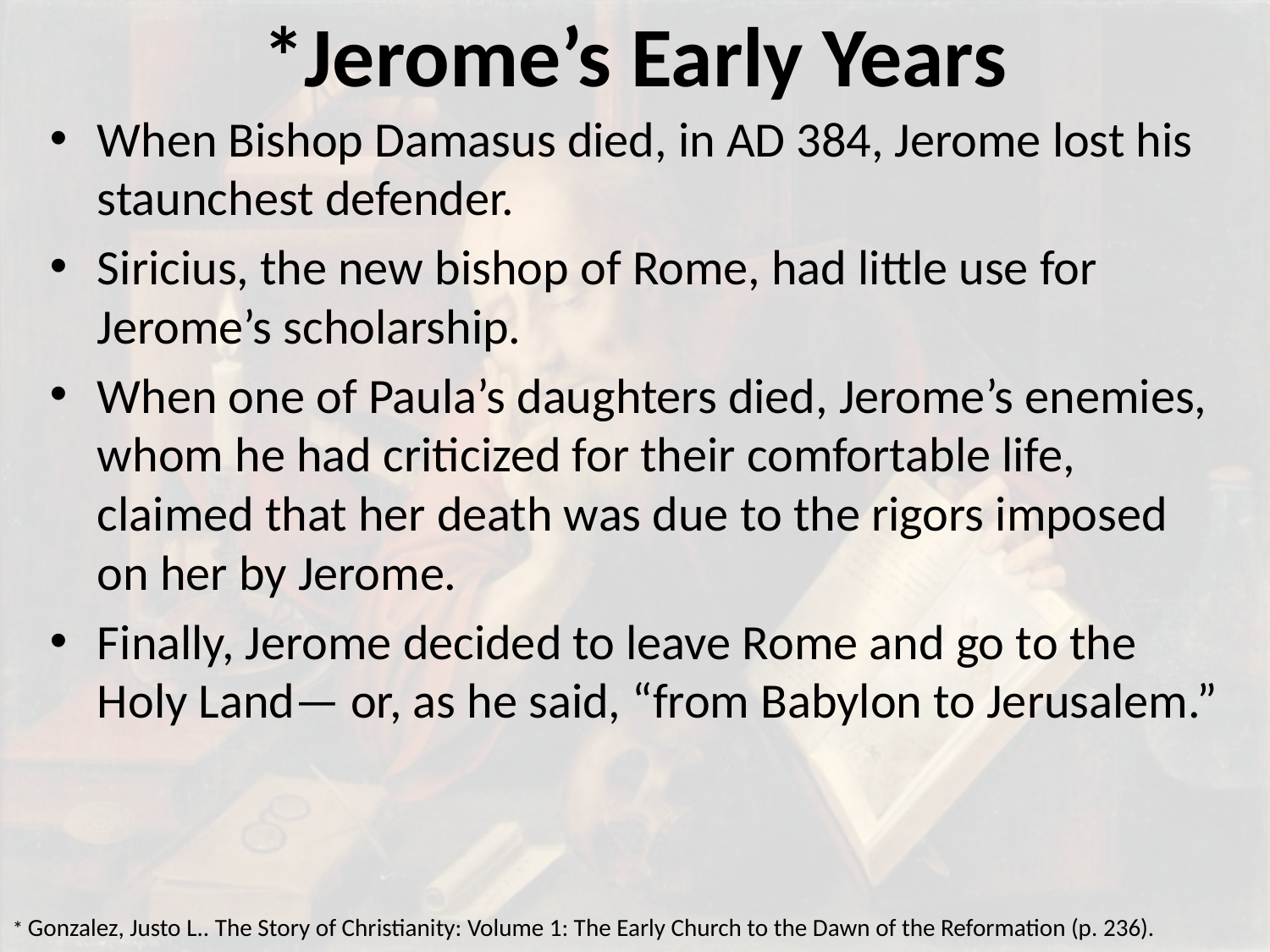

# *Jerome’s Early Years
When Bishop Damasus died, in AD 384, Jerome lost his staunchest defender.
Siricius, the new bishop of Rome, had little use for Jerome’s scholarship.
When one of Paula’s daughters died, Jerome’s enemies, whom he had criticized for their comfortable life, claimed that her death was due to the rigors imposed on her by Jerome.
Finally, Jerome decided to leave Rome and go to the Holy Land— or, as he said, “from Babylon to Jerusalem.”
* Gonzalez, Justo L.. The Story of Christianity: Volume 1: The Early Church to the Dawn of the Reformation (p. 236).